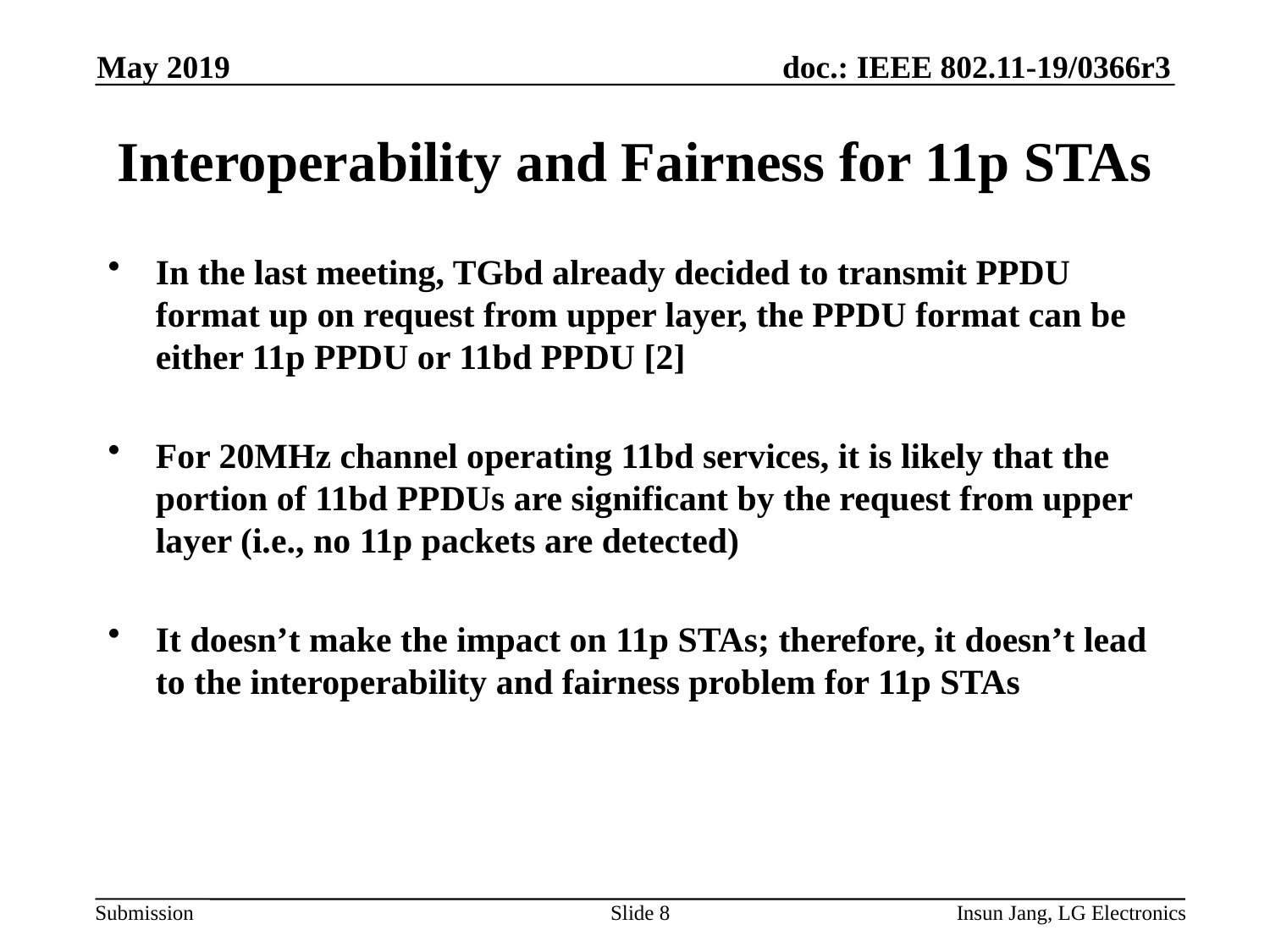

May 2019
# Interoperability and Fairness for 11p STAs
In the last meeting, TGbd already decided to transmit PPDU format up on request from upper layer, the PPDU format can be either 11p PPDU or 11bd PPDU [2]

For 20MHz channel operating 11bd services, it is likely that the portion of 11bd PPDUs are significant by the request from upper layer (i.e., no 11p packets are detected)

It doesn’t make the impact on 11p STAs; therefore, it doesn’t lead to the interoperability and fairness problem for 11p STAs

Slide 8
Insun Jang, LG Electronics